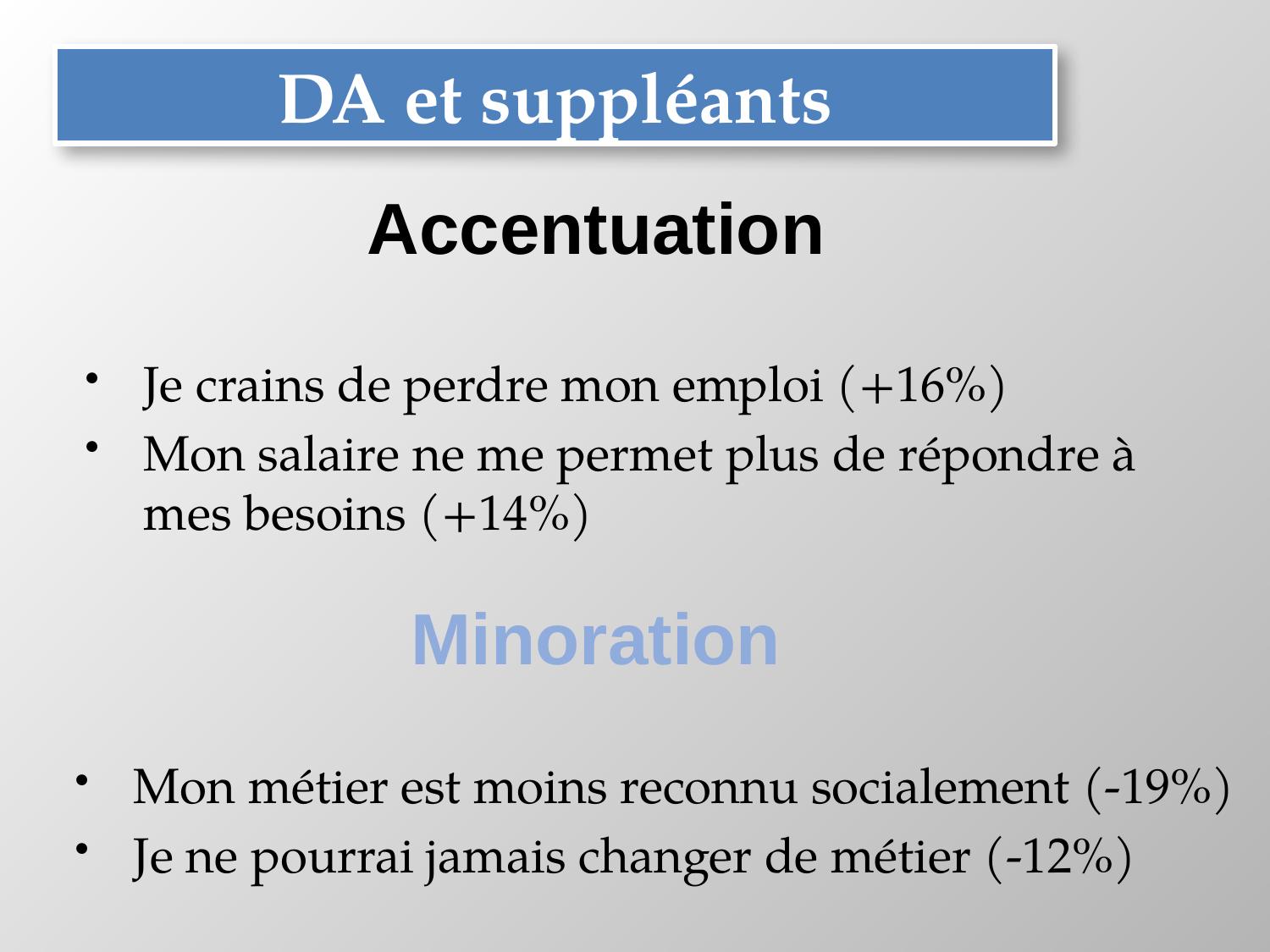

DA et suppléants
# Accentuation
Je crains de perdre mon emploi (+16%)
Mon salaire ne me permet plus de répondre à mes besoins (+14%)
Minoration
Mon métier est moins reconnu socialement (-19%)
Je ne pourrai jamais changer de métier (-12%)